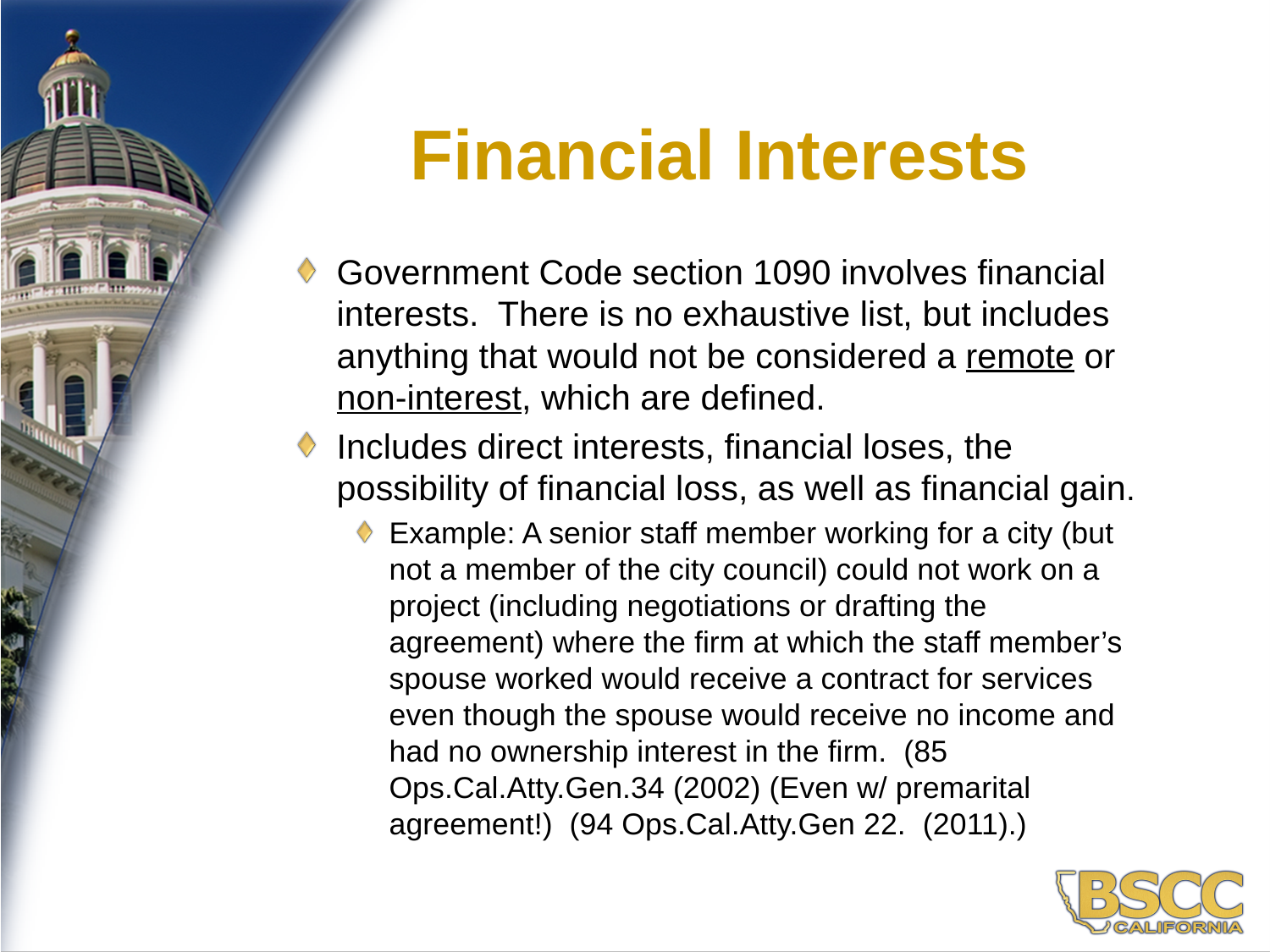

14
Financial Interests
Government Code section 1090 involves financial interests.  There is no exhaustive list, but includes anything that would not be considered a remote or non-interest, which are defined.
Includes direct interests, financial loses, the possibility of financial loss, as well as financial gain.
Example: A senior staff member working for a city (but not a member of the city council) could not work on a project (including negotiations or drafting the agreement) where the firm at which the staff member’s spouse worked would receive a contract for services even though the spouse would receive no income and had no ownership interest in the firm.  (85 Ops.Cal.Atty.Gen.34 (2002) (Even w/ premarital agreement!)  (94 Ops.Cal.Atty.Gen 22.  (2011).)